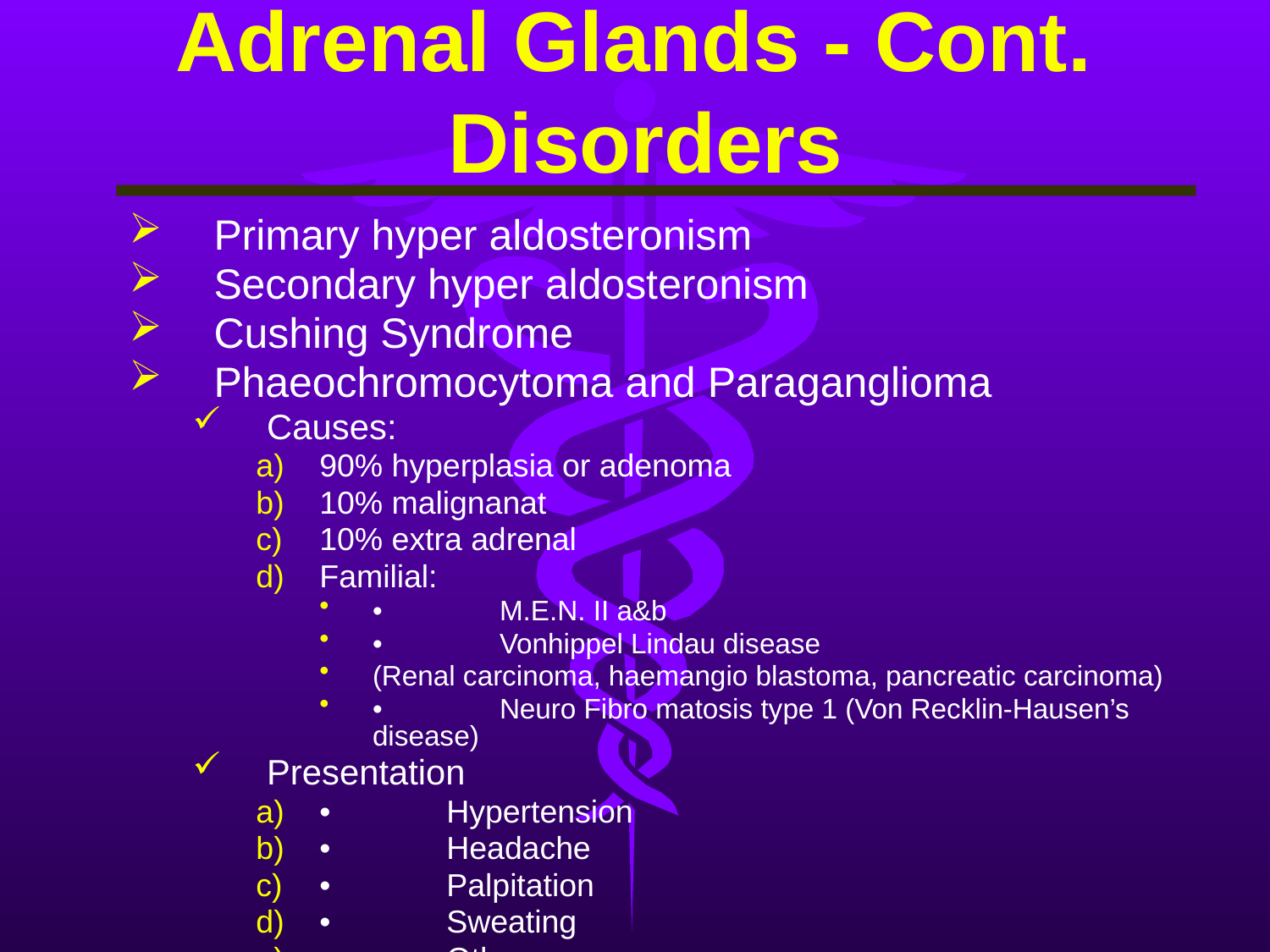

# Adrenal Glands - Cont. Disorders

Primary hyper aldosteronism
Secondary hyper aldosteronism
Cushing Syndrome
Phaeochromocytoma and Paraganglioma
Causes:
90% hyperplasia or adenoma
10% malignanat
10% extra adrenal
Familial:
•	M.E.N. II a&b
•	Vonhippel Lindau disease
(Renal carcinoma, haemangio blastoma, pancreatic carcinoma)
•	Neuro Fibro matosis type 1 (Von Recklin-Hausen’s disease)
Presentation
•	Hypertension
•	Headache
•	Palpitation
•	Sweating
•	Others
        Investigation
•	24 hours urine catecholamines and metanephrine
•	Imaging studies: C.T., M.R.I., 123I MIBG
        Management
•	Surgery
Preoperative adrenergic blockage by Alpha blocker (Phenoxybenzamine)
& Beta blocker if tachy cardia occurs
Chemotherapy Plus Surgery if possible in Malignancy
5.	Adrenal Incidentaloma
Usually non-functioning and non malignant. Discovered incidentally.